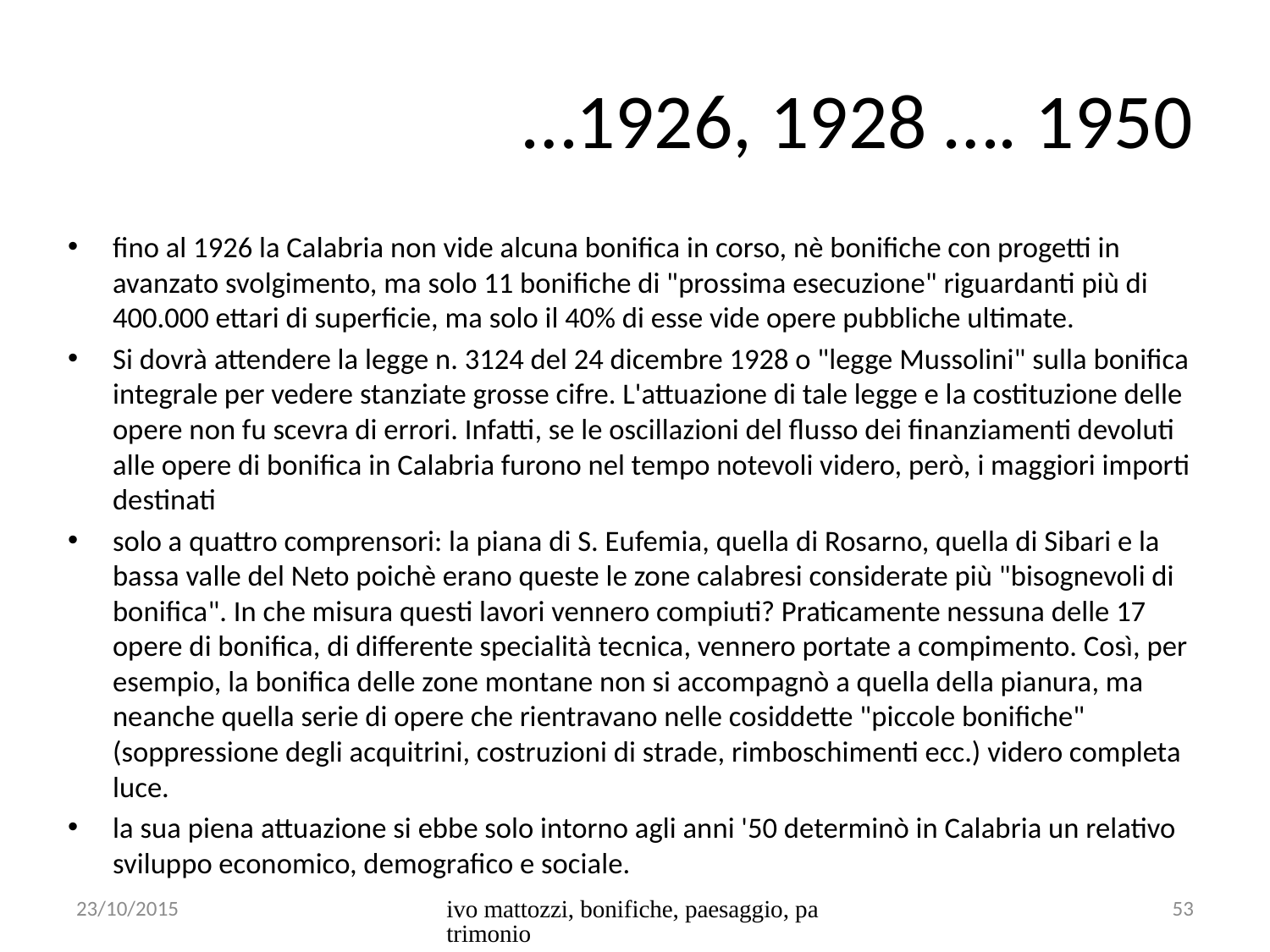

# …1926, 1928 …. 1950
fino al 1926 la Calabria non vide alcuna bonifica in corso, nè bonifiche con progetti in avanzato svolgimento, ma solo 11 bonifiche di "prossima esecuzione" riguardanti più di 400.000 ettari di superficie, ma solo il 40% di esse vide opere pubbliche ultimate.
Si dovrà attendere la legge n. 3124 del 24 dicembre 1928 o "legge Mussolini" sulla bonifica integrale per vedere stanziate grosse cifre. L'attuazione di tale legge e la costituzione delle opere non fu scevra di errori. Infatti, se le oscillazioni del flusso dei finanziamenti devoluti alle opere di bonifica in Calabria furono nel tempo notevoli videro, però, i maggiori importi destinati
solo a quattro comprensori: la piana di S. Eufemia, quella di Rosarno, quella di Sibari e la bassa valle del Neto poichè erano queste le zone calabresi considerate più "bisognevoli di bonifica". In che misura questi lavori vennero compiuti? Praticamente nessuna delle 17 opere di bonifica, di differente specialità tecnica, vennero portate a compimento. Così, per esempio, la bonifica delle zone montane non si accompagnò a quella della pianura, ma neanche quella serie di opere che rientravano nelle cosiddette "piccole bonifiche" (soppressione degli acquitrini, costruzioni di strade, rimboschimenti ecc.) videro completa luce.
la sua piena attuazione si ebbe solo intorno agli anni '50 determinò in Calabria un relativo sviluppo economico, demografico e sociale.
23/10/2015
ivo mattozzi, bonifiche, paesaggio, patrimonio
53